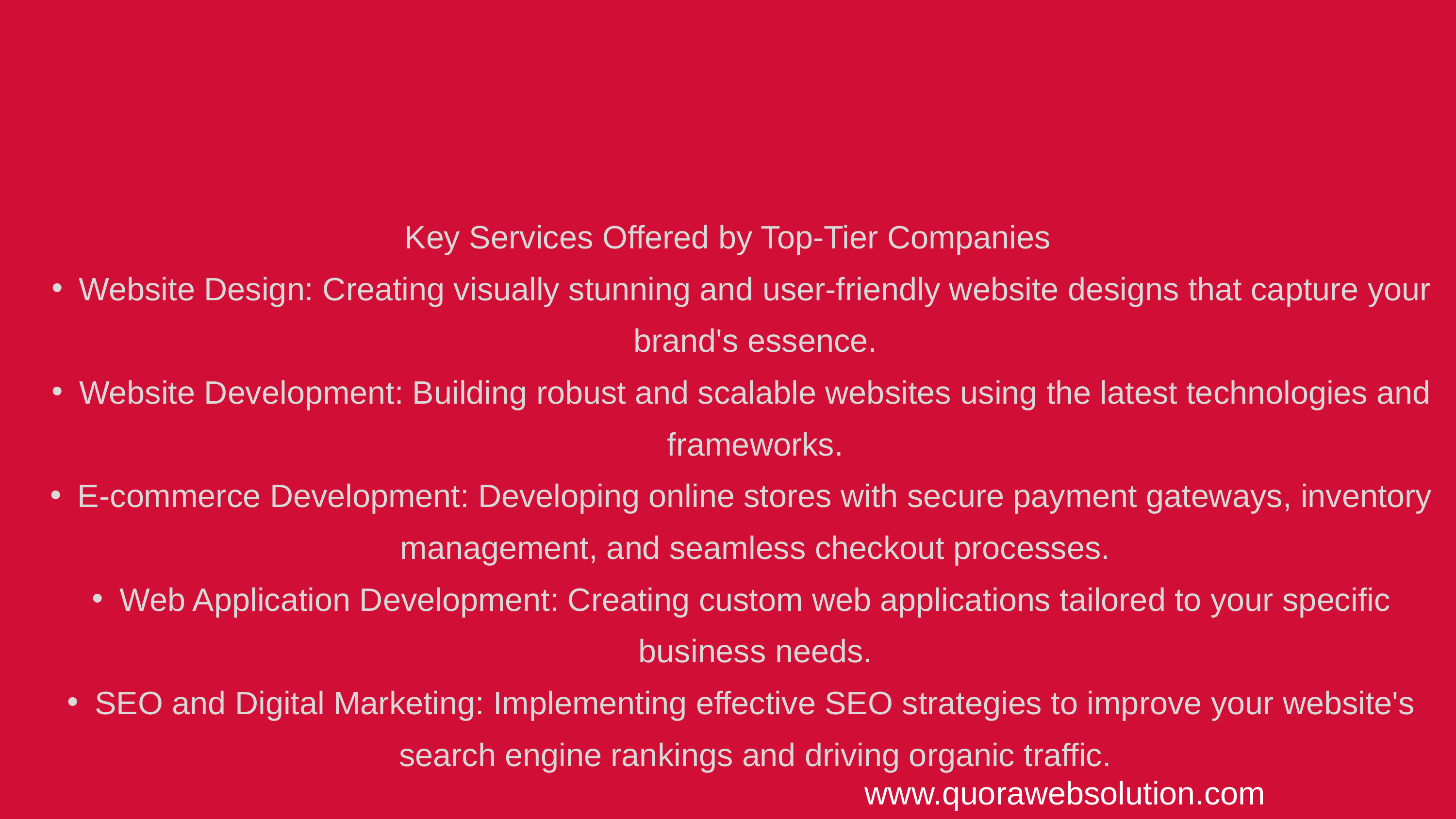

Key Services Offered by Top-Tier Companies
Website Design: Creating visually stunning and user-friendly website designs that capture your brand's essence.
Website Development: Building robust and scalable websites using the latest technologies and frameworks.
E-commerce Development: Developing online stores with secure payment gateways, inventory management, and seamless checkout processes.
Web Application Development: Creating custom web applications tailored to your specific business needs.
SEO and Digital Marketing: Implementing effective SEO strategies to improve your website's search engine rankings and driving organic traffic.

www.quorawebsolution.com